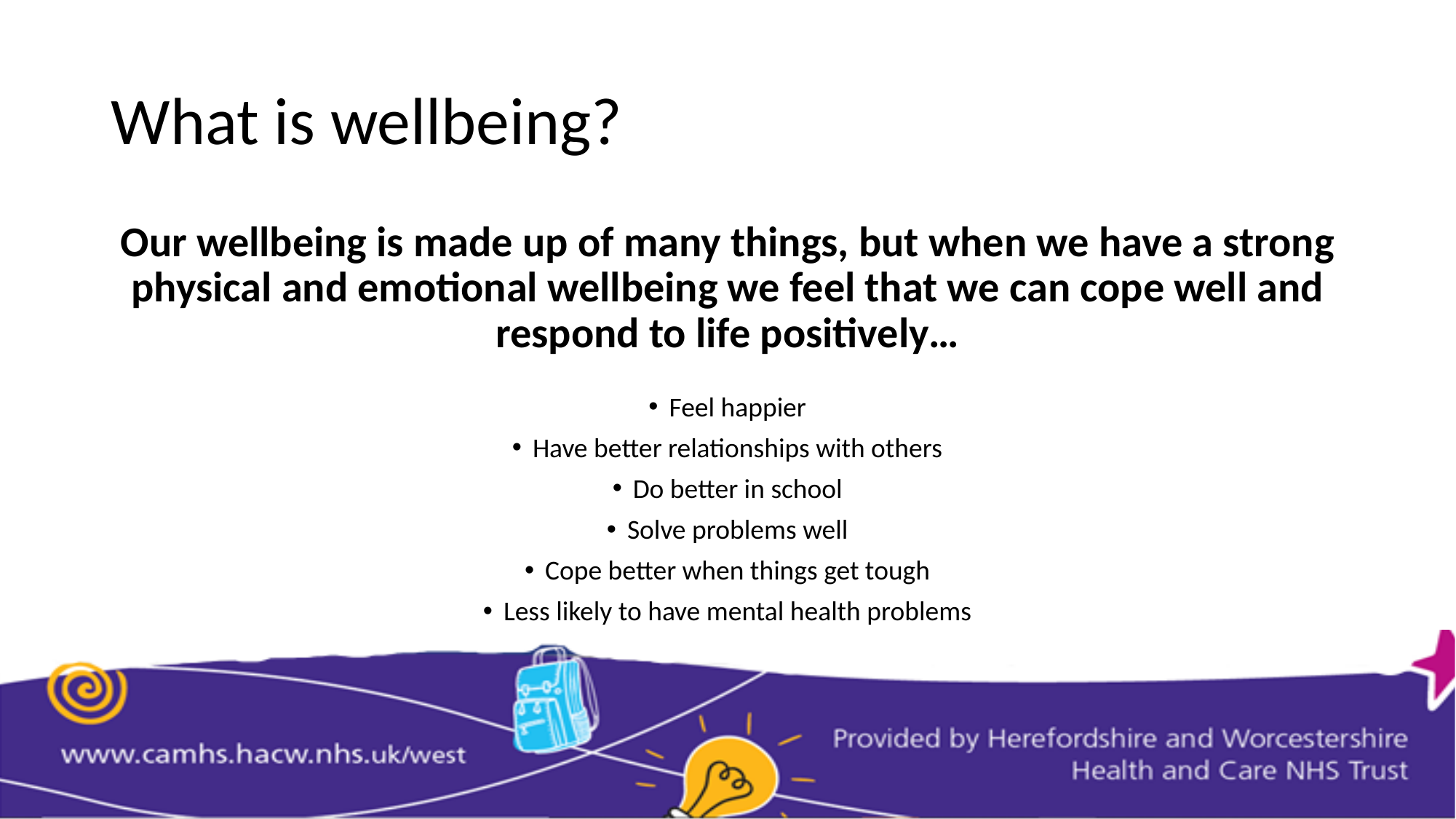

# What is wellbeing?
Our wellbeing is made up of many things, but when we have a strong physical and emotional wellbeing we feel that we can cope well and respond to life positively…

Feel happier
Have better relationships with others
Do better in school
Solve problems well
Cope better when things get tough
Less likely to have mental health problems